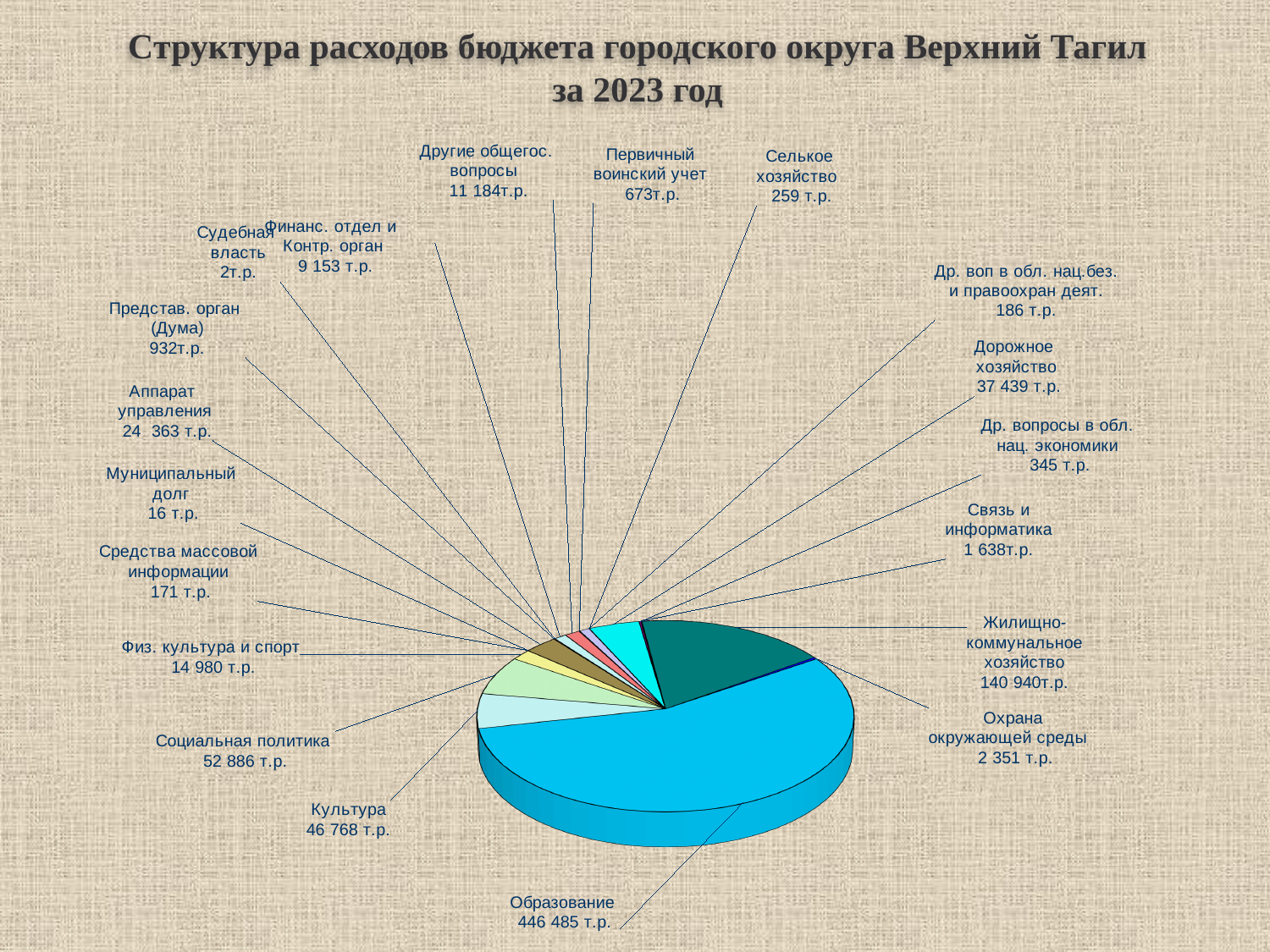

Структура расходов бюджета городского округа Верхний Тагил
за 2023 год

[unsupported chart]

18